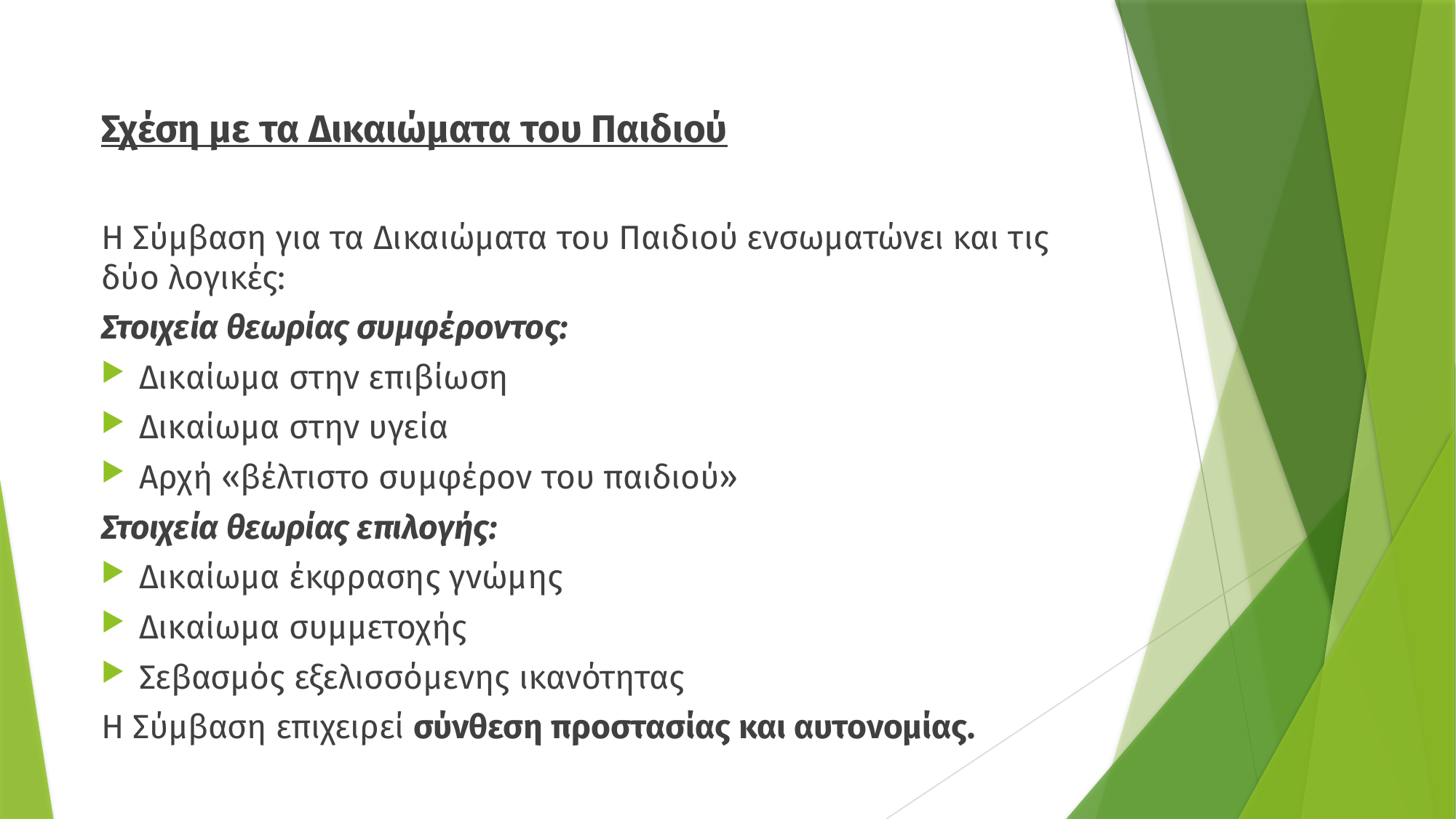

Σχέση με τα Δικαιώματα του Παιδιού

Η Σύμβαση για τα Δικαιώματα του Παιδιού ενσωματώνει και τις δύο λογικές:
Στοιχεία θεωρίας συμφέροντος:
Δικαίωμα στην επιβίωση
Δικαίωμα στην υγεία
Αρχή «βέλτιστο συμφέρον του παιδιού»
Στοιχεία θεωρίας επιλογής:
Δικαίωμα έκφρασης γνώμης
Δικαίωμα συμμετοχής
Σεβασμός εξελισσόμενης ικανότητας
Η Σύμβαση επιχειρεί σύνθεση προστασίας και αυτονομίας.